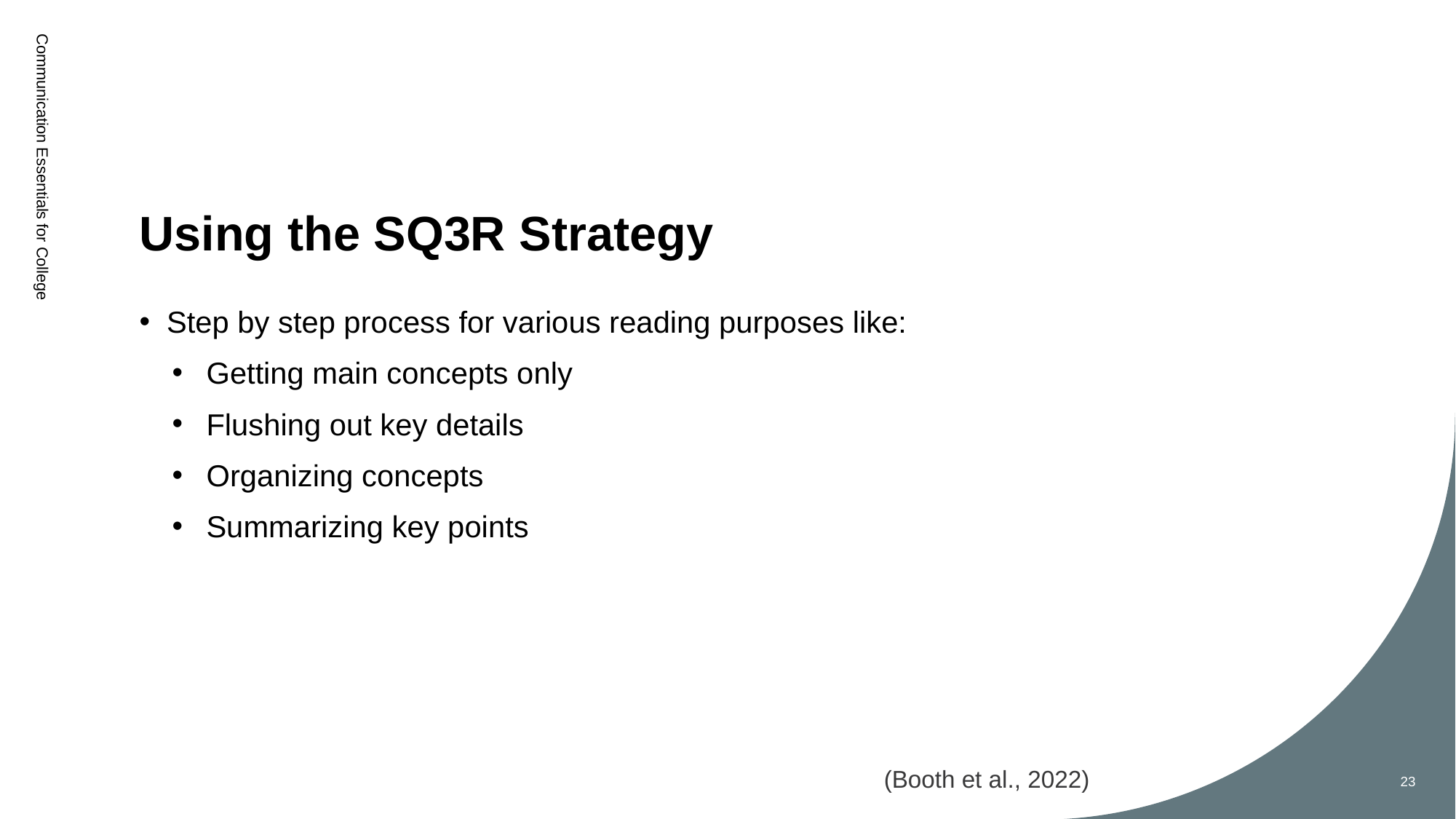

# Using the SQ3R Strategy
Communication Essentials for College
Step by step process for various reading purposes like:
Getting main concepts only
Flushing out key details
Organizing concepts
Summarizing key points

(Booth et al., 2022)
23